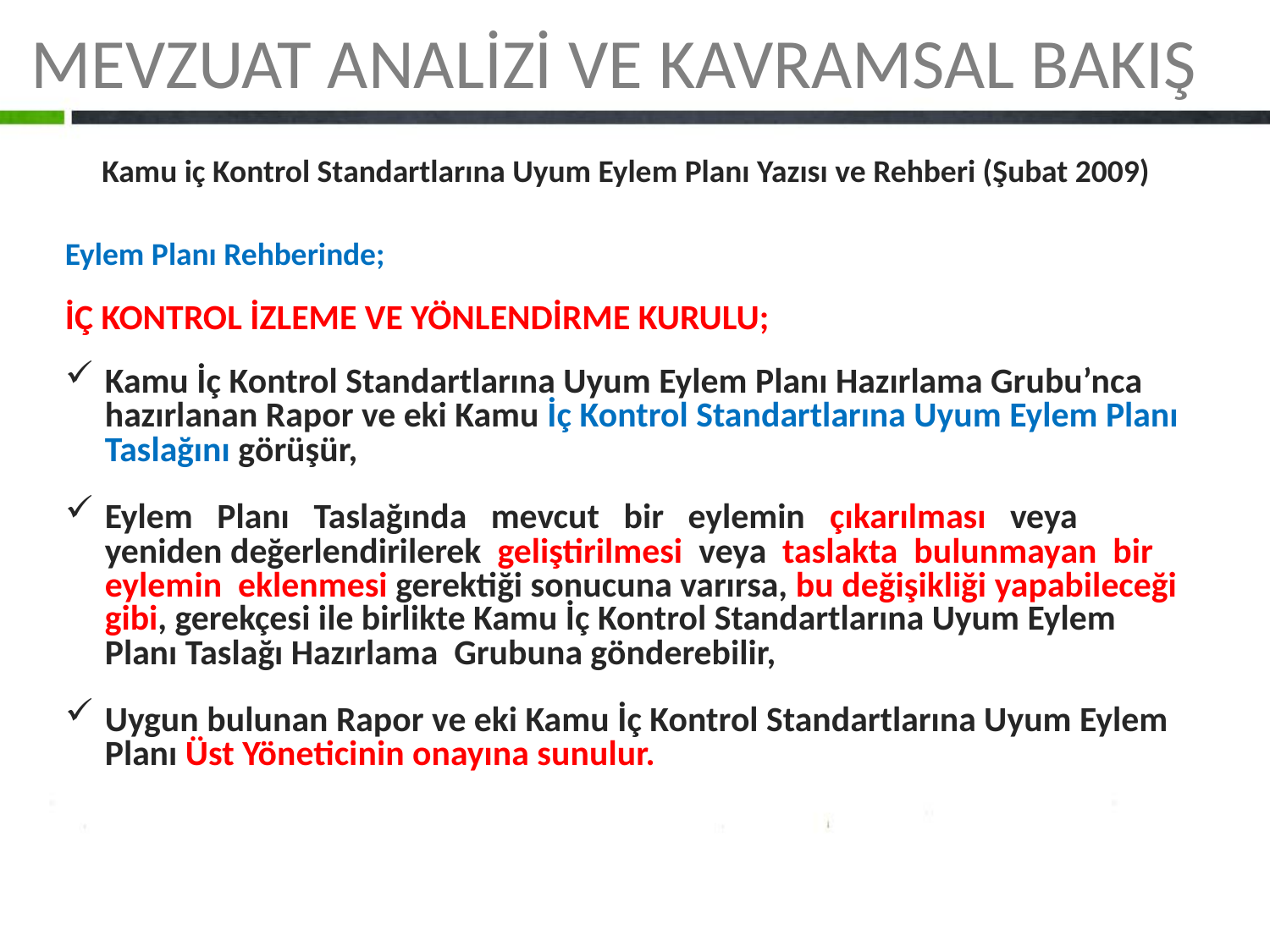

MEVZUAT ANALİZİ VE KAVRAMSAL BAKIŞ
Kamu iç Kontrol Standartlarına Uyum Eylem Planı Yazısı ve Rehberi (Şubat 2009)
Eylem Planı Rehberinde;

İÇ KONTROL İZLEME VE YÖNLENDİRME KURULU;

Kamu İç Kontrol Standartlarına Uyum Eylem Planı Hazırlama Grubu’nca hazırlanan Rapor ve eki Kamu İç Kontrol Standartlarına Uyum Eylem Planı Taslağını görüşür,
Eylem   Planı   Taslağında   mevcut   bir   eylemin   çıkarılması   veya   yeniden değerlendirilerek  geliştirilmesi  veya  taslakta  bulunmayan  bir  eylemin  eklenmesi gerektiği sonucuna varırsa, bu değişikliği yapabileceği gibi, gerekçesi ile birlikte Kamu İç Kontrol Standartlarına Uyum Eylem Planı Taslağı Hazırlama  Grubuna gönderebilir,

Uygun bulunan Rapor ve eki Kamu İç Kontrol Standartlarına Uyum Eylem Planı Üst Yöneticinin onayına sunulur.